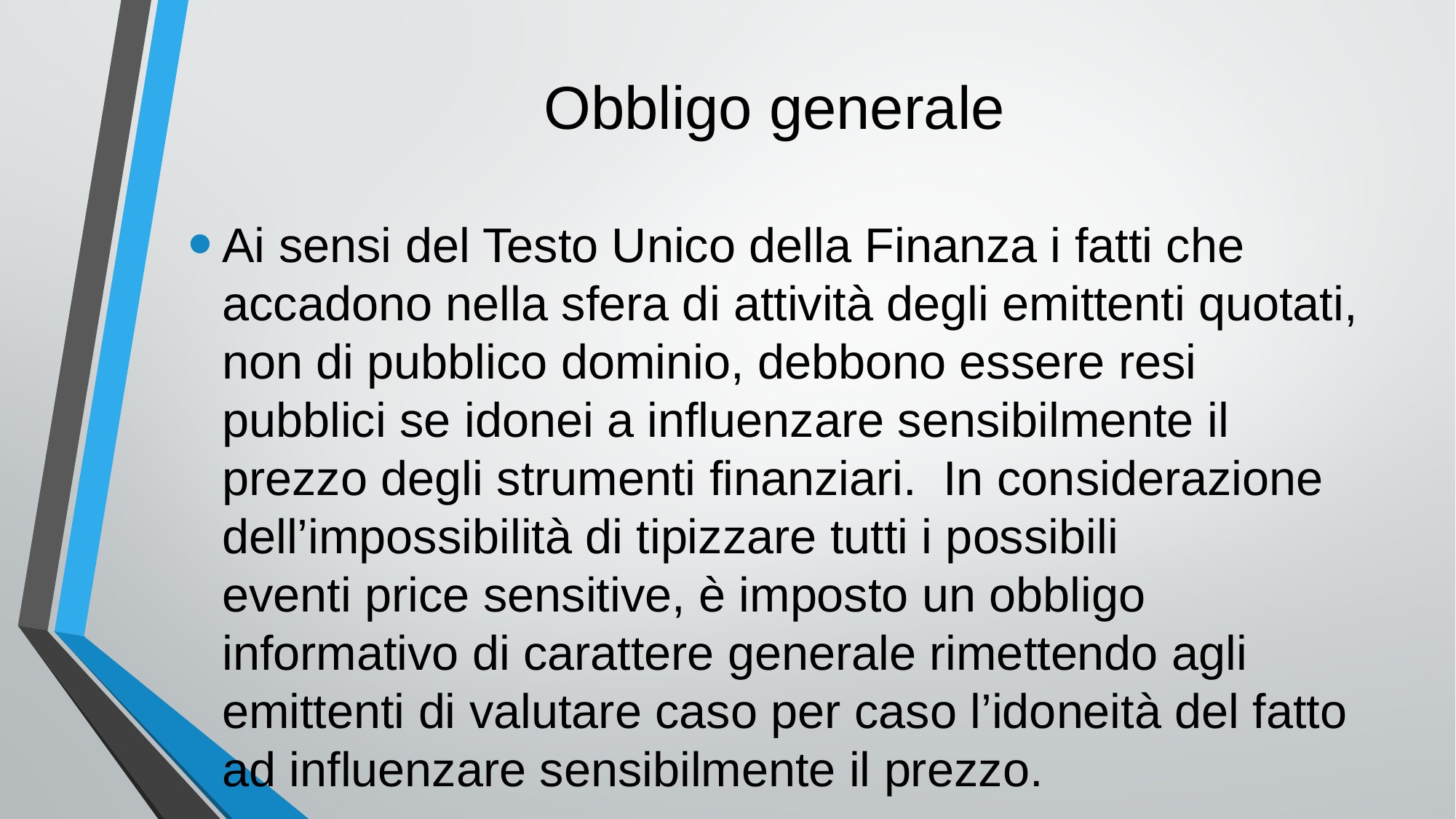

# Obbligo generale
Ai sensi del Testo Unico della Finanza i fatti che accadono nella sfera di attività degli emittenti quotati, non di pubblico dominio, debbono essere resi pubblici se idonei a influenzare sensibilmente il prezzo degli strumenti finanziari.  In considerazione dell’impossibilità di tipizzare tutti i possibili eventi price sensitive, è imposto un obbligo informativo di carattere generale rimettendo agli emittenti di valutare caso per caso l’idoneità del fatto ad influenzare sensibilmente il prezzo.